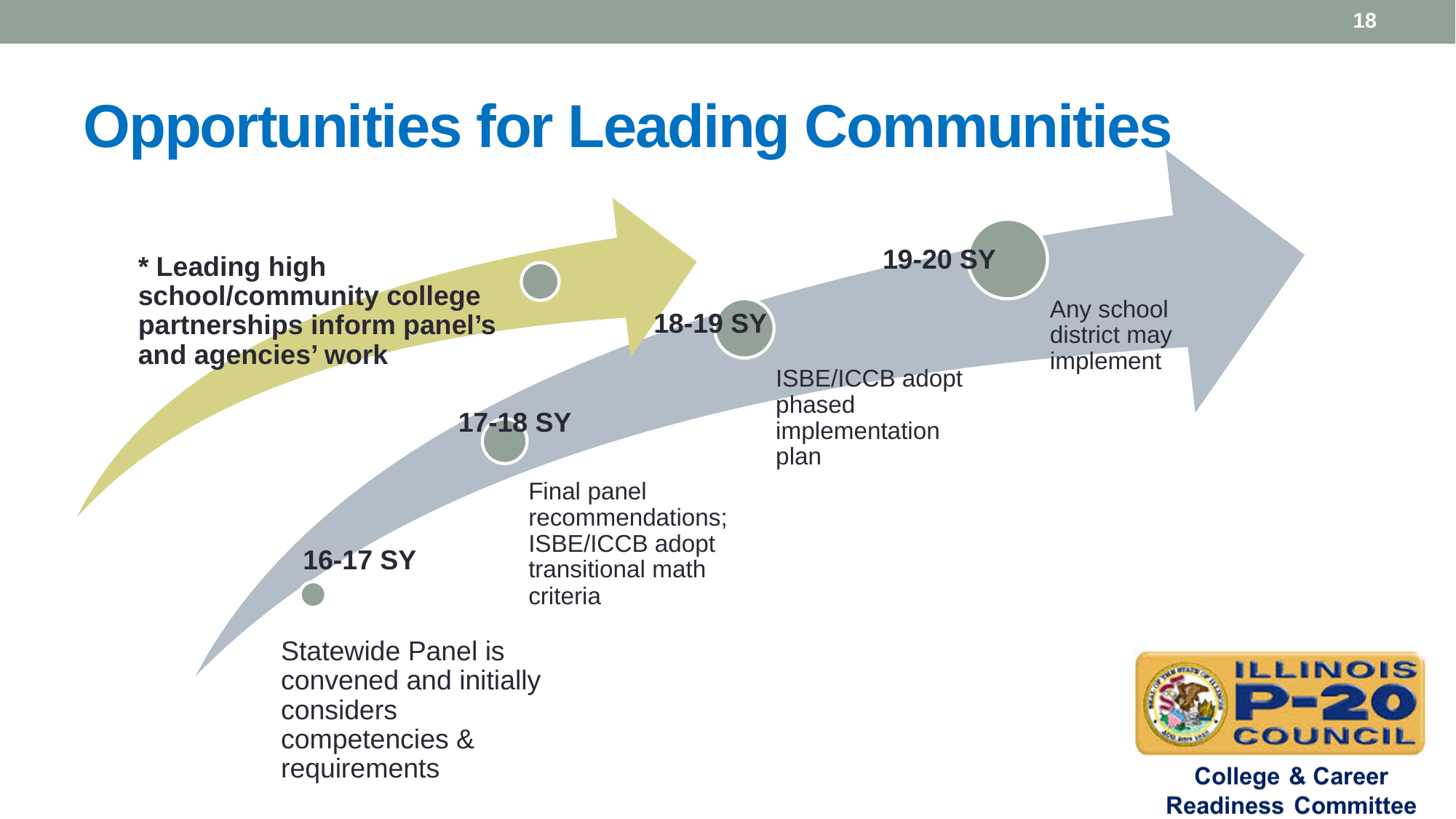

18
# Opportunities for Leading Communities

Statewide Panel is convened and initially considers competencies & requirements

Final panel recommendations; ISBE/ICCB adopt transitional math criteria

ISBE/ICCB adopt phased implementation plan

Any school district may implement
* Leading high school/community college partnerships inform panel’s and agencies’ work
19-20 SY
18-19 SY
17-18 SY
16-17 SY